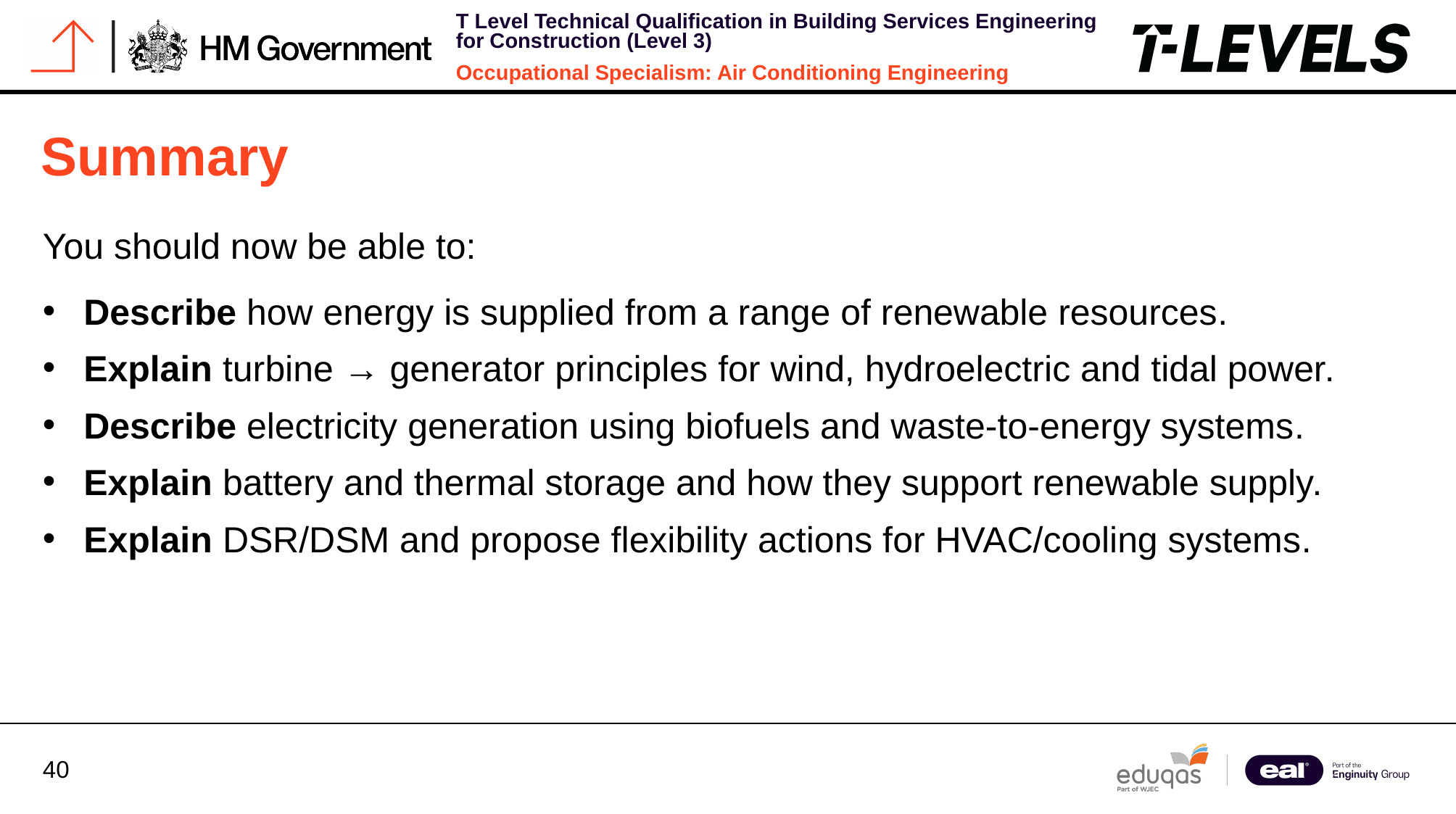

Summary
You should now be able to:
Describe how energy is supplied from a range of renewable resources​.
Explain turbine → generator principles for wind, hydroelectric and tidal power​.
Describe electricity generation using biofuels and waste-to-energy systems​.
Explain battery and thermal storage and how they support renewable supply​.
Explain DSR/DSM and propose flexibility actions for HVAC/cooling systems​.